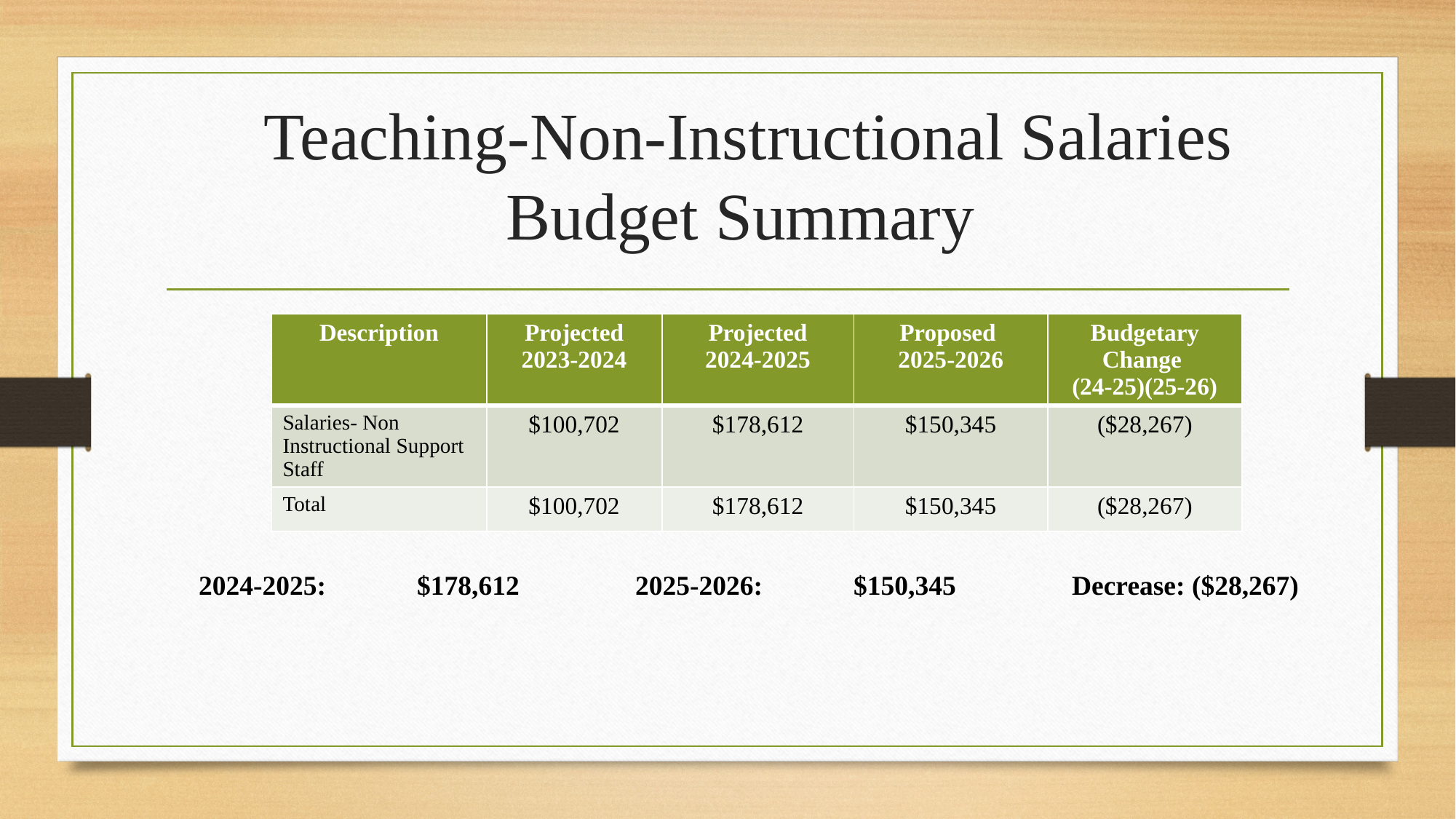

# Teaching-Non-Instructional Salaries Budget Summary
| Description | Projected 2023-2024 | Projected 2024-2025 | Proposed 2025-2026 | Budgetary Change (24-25)(25-26) |
| --- | --- | --- | --- | --- |
| Salaries- Non Instructional Support Staff | $100,702 | $178,612 | $150,345 | ($28,267) |
| Total | $100,702 | $178,612 | $150,345 | ($28,267) |
2024-2025:	$178,612		2025-2026:	$150,345		Decrease: ($28,267)